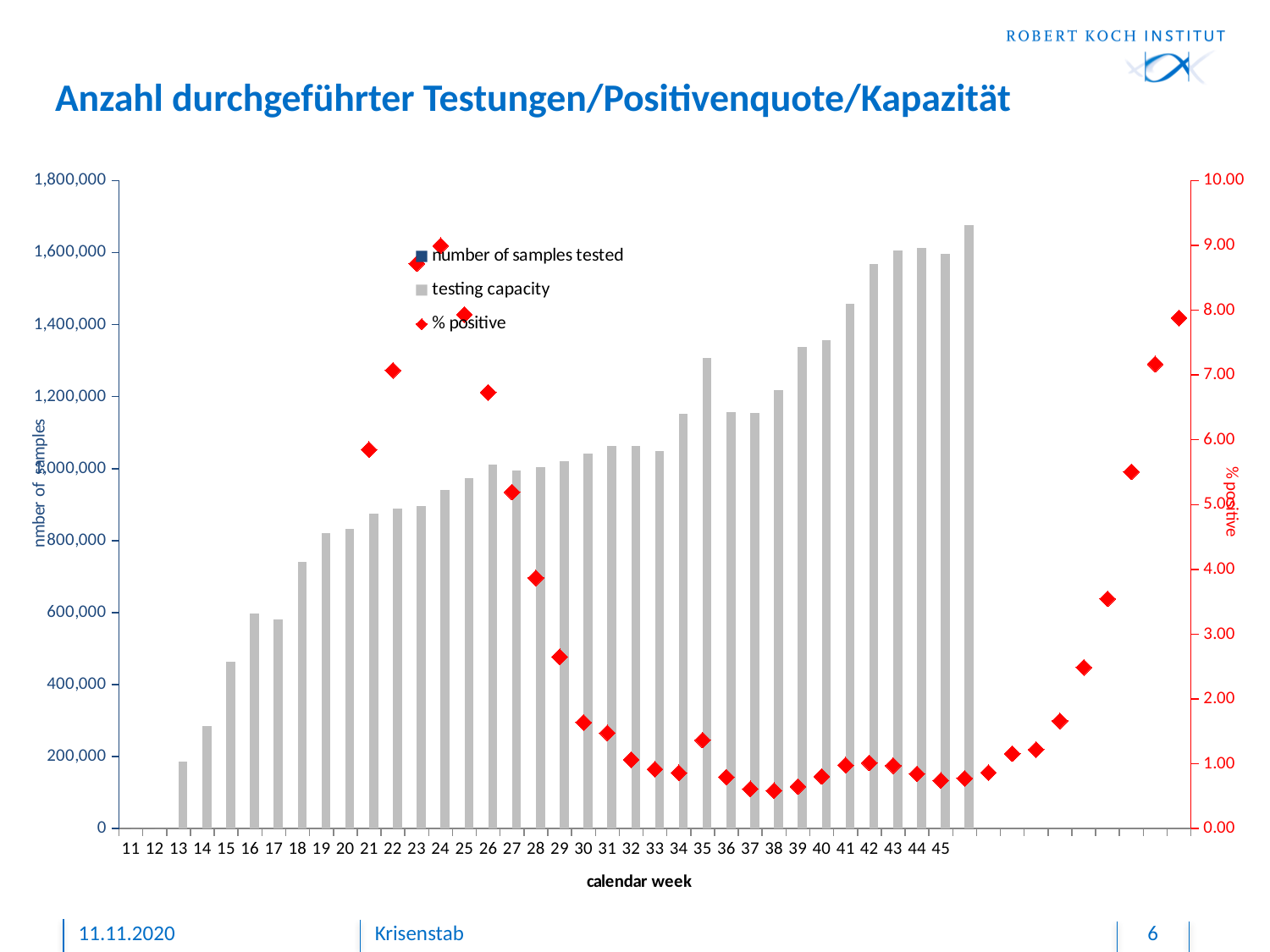

# Anzahl durchgeführter Testungen/Positivenquote/Kapazität

### Chart

| Category | number of samples tested | testing capacity  | % positive |
|---|---|---|---|
| 11 | 131087.0 | 0.0 | 5.84726174220174 |
| 12 | 416730.0 | 0.0 | 7.071005207208504 |
| 13 | 386472.0 | 185655.005 | 8.71887225982736 |
| 14 | 433831.0 | 284580.19 | 8.996821342873146 |
| 15 | 398798.0 | 462880.0053 | 7.932085918184144 |
| 16 | 350993.0 | 596910.045 | 6.73118837127806 |
| 17 | 393592.0 | 580890.0 | 5.192686843228521 |
| 18 | 370104.0 | 741399.0 | 3.8691827162094983 |
| 19 | 383807.0 | 820491.0 | 2.6502903803213593 |
| 20 | 432076.0 | 831816.0035 | 1.638600616558198 |
| 21 | 354260.0 | 874362.0 | 1.4757522723423475 |
| 22 | 401589.0 | 888561.0 | 1.0625291031377853 |
| 23 | 337217.0 | 896041.0 | 0.9148411853494931 |
| 24 | 327196.0 | 939801.0 | 0.8606462181689263 |
| 25 | 386316.0 | 974698.0 | 1.3657213265823833 |
| 26 | 464626.0 | 1010309.0 | 0.7924653377124828 |
| 27 | 506459.0 | 994060.0 | 0.6105133880531297 |
| 28 | 510551.0 | 1003758.0 | 0.5860335206473006 |
| 29 | 538701.0 | 1020962.0 | 0.6491541690102673 |
| 30 | 553429.0 | 1041871.025 | 0.8055233824031628 |
| 31 | 586620.0 | 1063581.0 | 0.9781459888854794 |
| 32 | 716768.0 | 1063790.0 | 1.013298584758248 |
| 33 | 835384.0 | 1048585.0 | 0.9721277879394385 |
| 34 | 1084446.0 | 1153170.0 | 0.8431032988272352 |
| 35 | 1120883.0 | 1306192.0 | 0.7425395870933897 |
| 36 | 1072316.0 | 1155779.0 | 0.7734660305357749 |
| 37 | 1164932.0 | 1154136.69 | 0.862367932205485 |
| 38 | 1146565.0 | 1217216.0 | 1.156585104202553 |
| 39 | 1155995.0 | 1338932.0 | 1.2192094256463049 |
| 40 | 1101413.0 | 1356137.0 | 1.6605941640420077 |
| 41 | 1188338.0 | 1457887.0 | 2.4880968209381504 |
| 42 | 1261398.0 | 1568002.0 | 3.5463033871942087 |
| 43 | 1405543.0 | 1606830.0 | 5.506270530321733 |
| 44 | 1614670.0 | 1612826.0 | 7.169142920844507 |
| 45 | 1565418.0 | 1596042.0 | 7.881792594693558 |
11.11.2020
Krisenstab
6